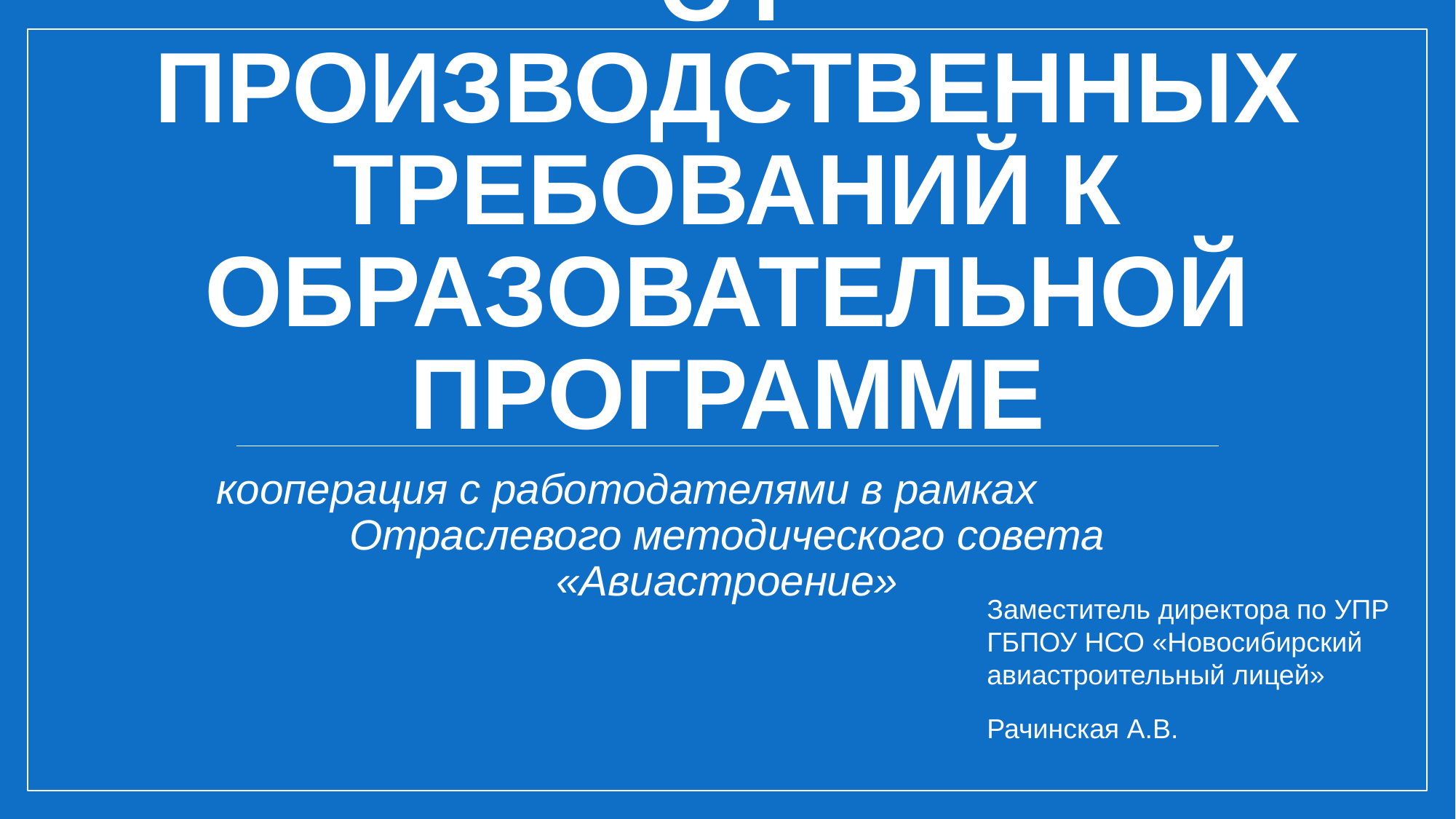

# От производственных требований к образовательной программе
кооперация с работодателями в рамках                  Отраслевого методического совета «Авиастроение»
Заместитель директора по УПР ГБПОУ НСО «Новосибирский авиастроительный лицей»
Рачинская А.В.